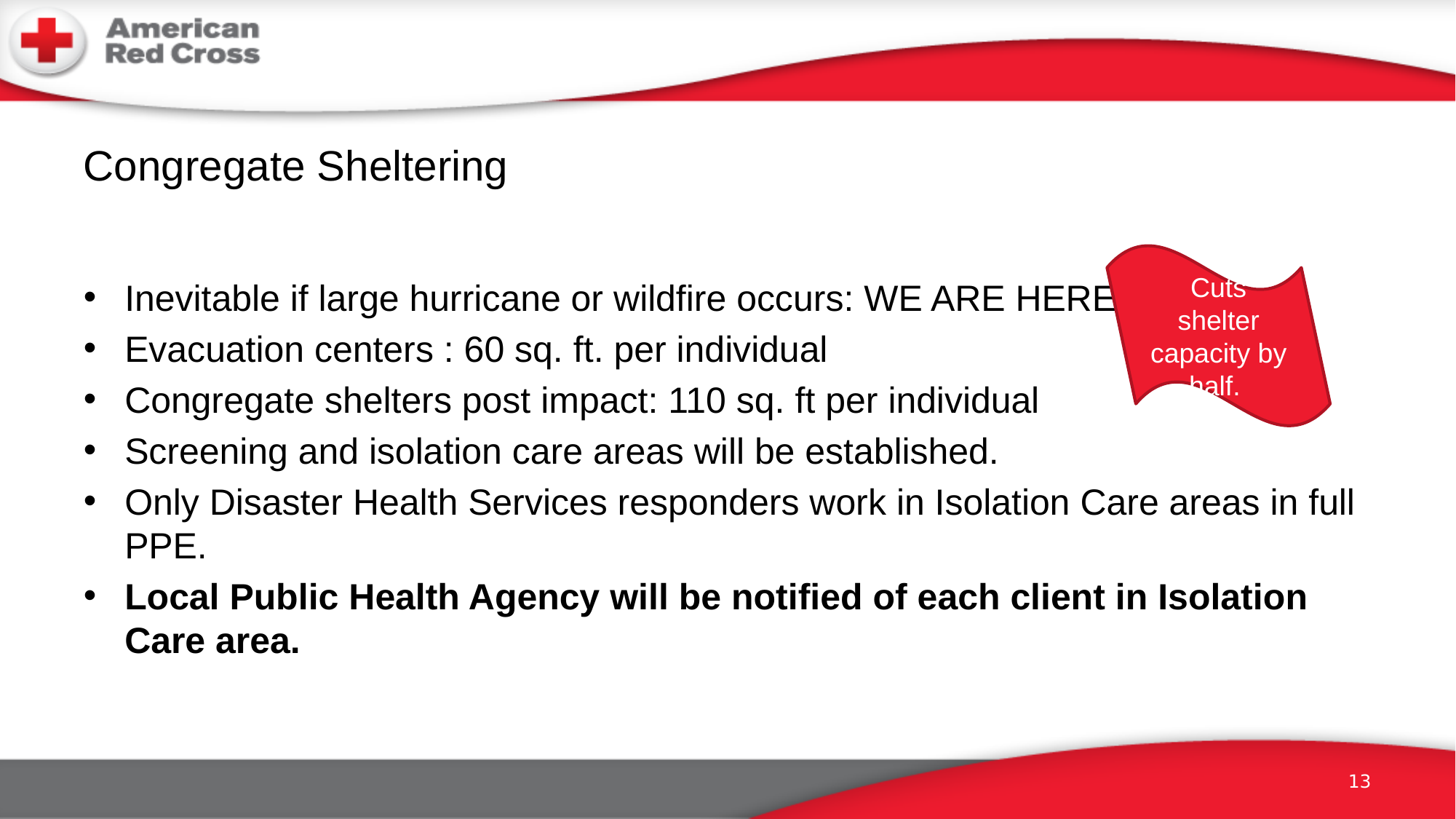

# Congregate Sheltering

Inevitable if large hurricane or wildfire occurs: WE ARE HERE.
Evacuation centers : 60 sq. ft. per individual
Congregate shelters post impact: 110 sq. ft per individual
Screening and isolation care areas will be established.
Only Disaster Health Services responders work in Isolation Care areas in full PPE.
Local Public Health Agency will be notified of each client in Isolation Care area.
Cuts shelter capacity by half.
13